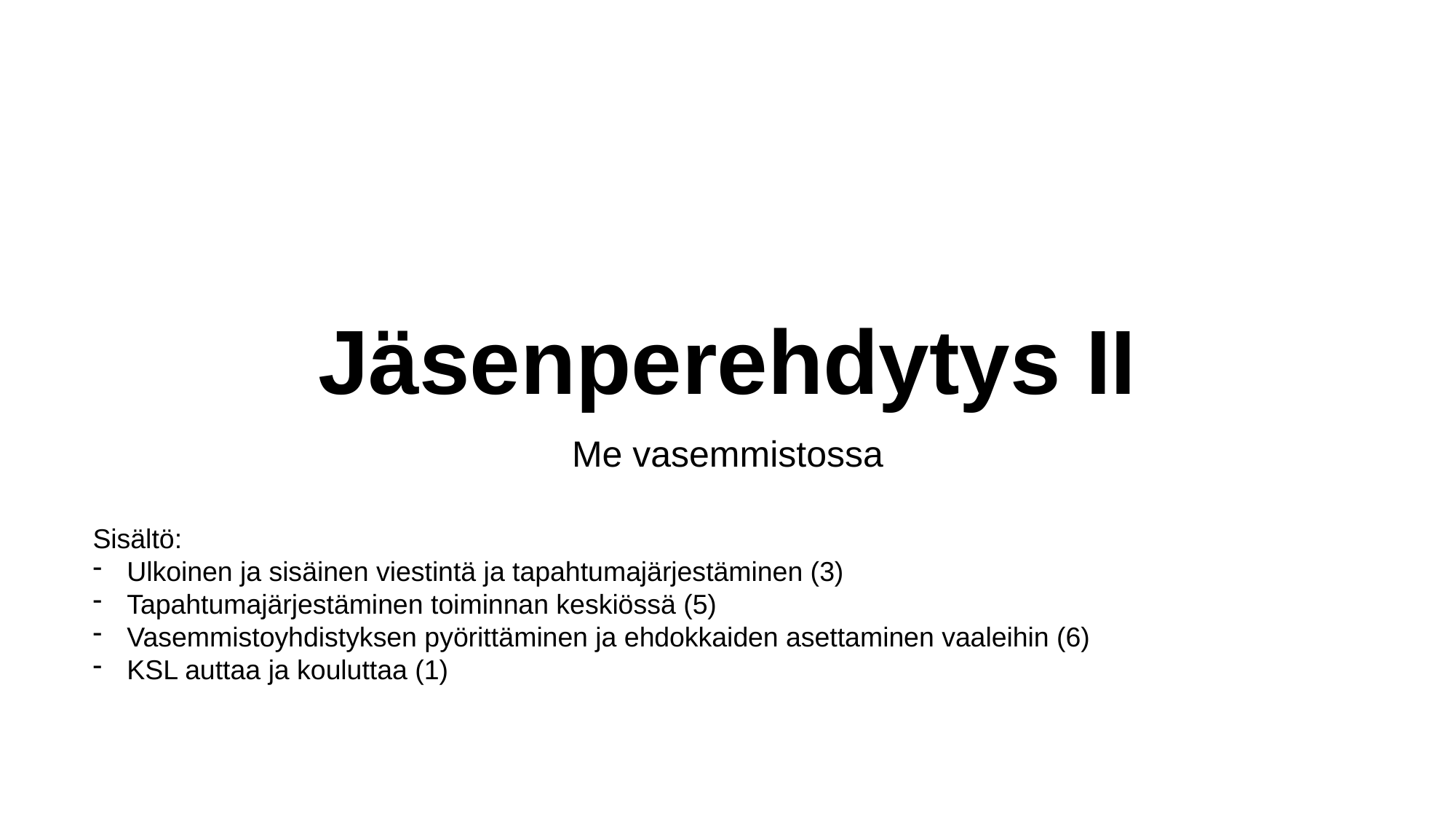

# Jäsenperehdytys II
Me vasemmistossa
Sisältö:
Ulkoinen ja sisäinen viestintä ja tapahtumajärjestäminen (3)
Tapahtumajärjestäminen toiminnan keskiössä (5)
Vasemmistoyhdistyksen pyörittäminen ja ehdokkaiden asettaminen vaaleihin (6)
KSL auttaa ja kouluttaa (1)